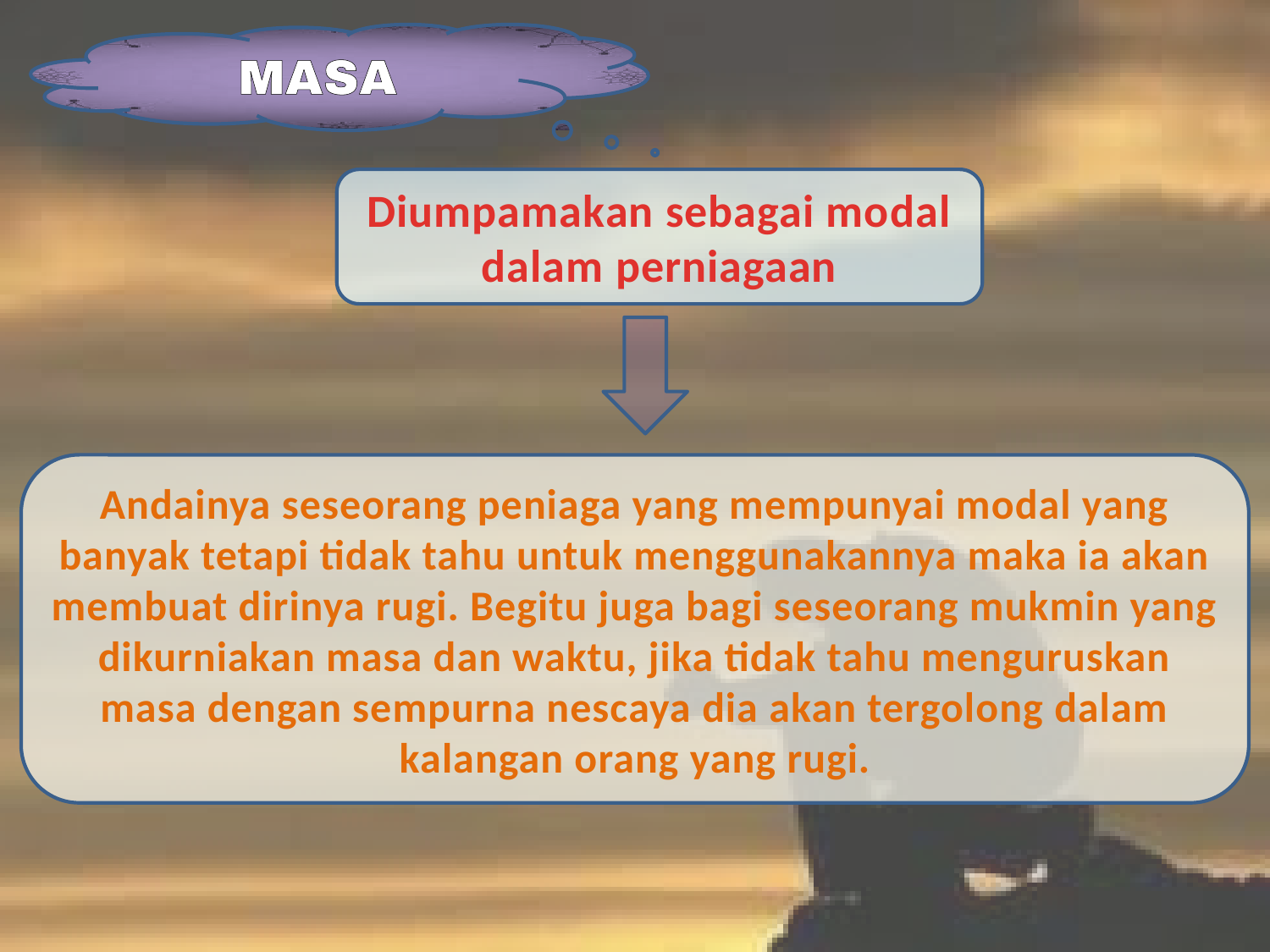

MASA
Diumpamakan sebagai modal dalam perniagaan

Andainya seseorang peniaga yang mempunyai modal yang banyak tetapi tidak tahu untuk menggunakannya maka ia akan membuat dirinya rugi. Begitu juga bagi seseorang mukmin yang dikurniakan masa dan waktu, jika tidak tahu menguruskan masa dengan sempurna nescaya dia akan tergolong dalam kalangan orang yang rugi.